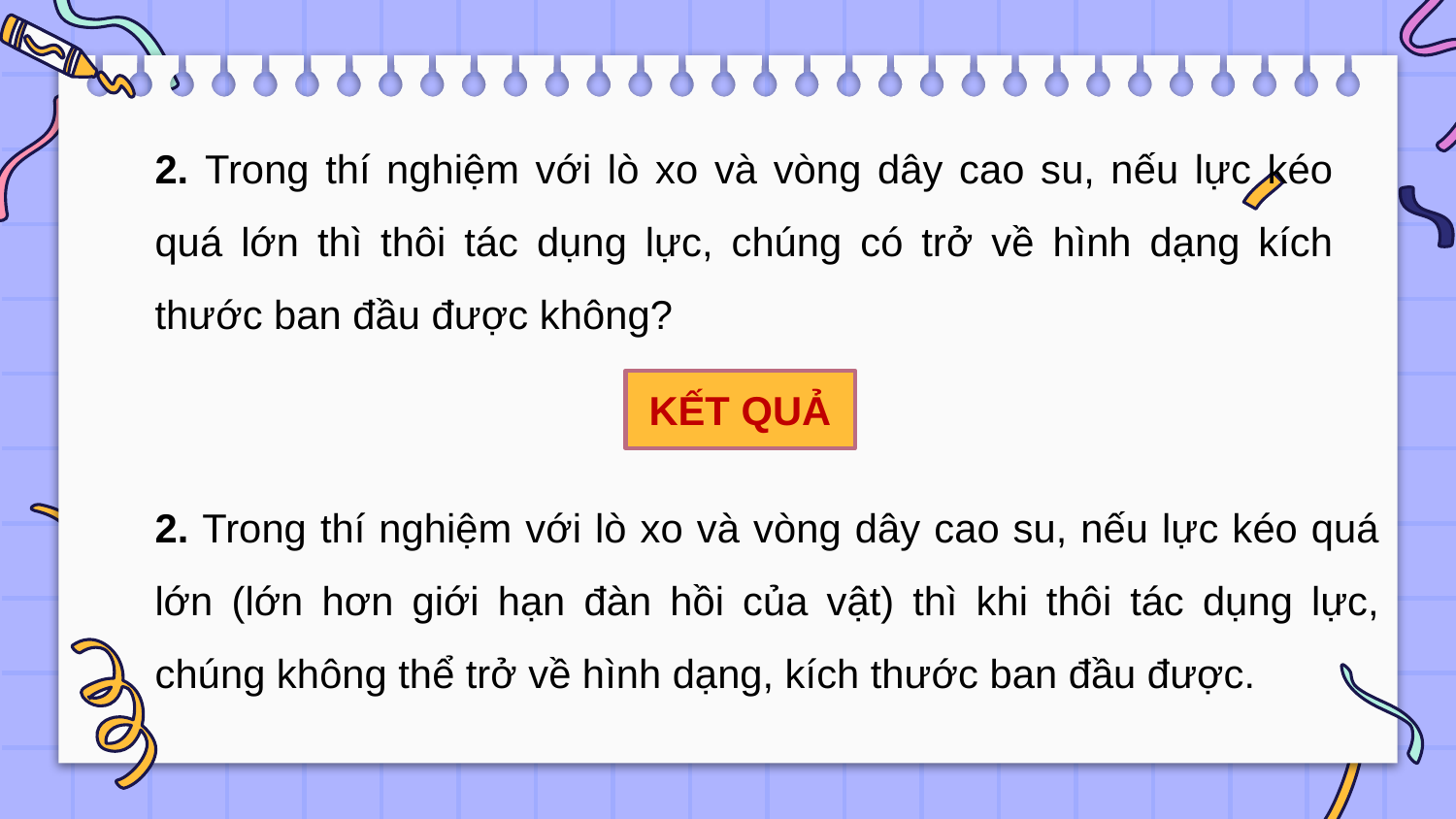

2. Trong thí nghiệm với lò xo và vòng dây cao su, nếu lực kéo quá lớn thì thôi tác dụng lực, chúng có trở về hình dạng kích thước ban đầu được không?
KẾT QUẢ
2. Trong thí nghiệm với lò xo và vòng dây cao su, nếu lực kéo quá lớn (lớn hơn giới hạn đàn hồi của vật) thì khi thôi tác dụng lực, chúng không thể trở về hình dạng, kích thước ban đầu được.